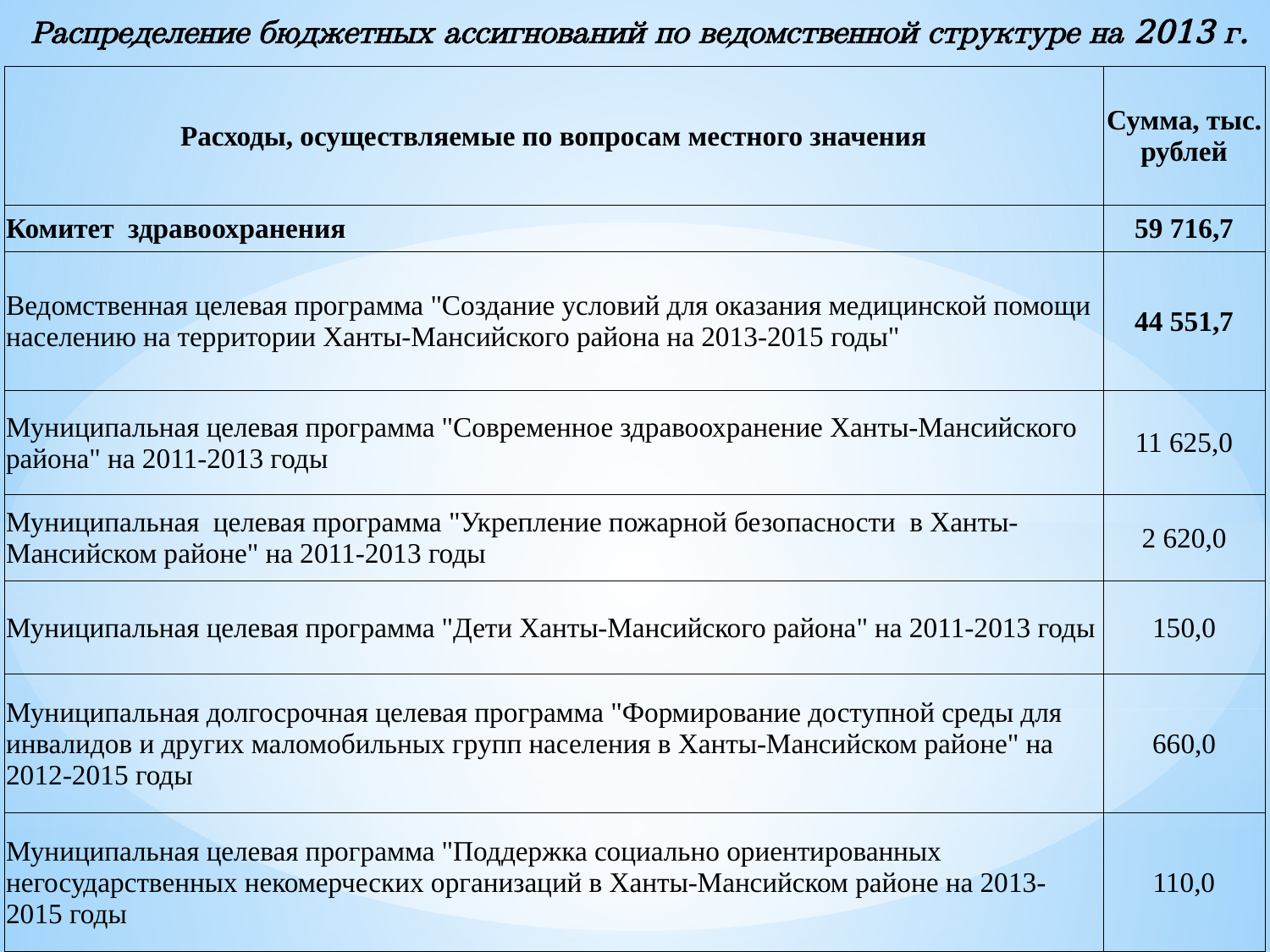

Распределение бюджетных ассигнований по ведомственной структуре на 2013 г.
| Расходы, осуществляемые по вопросам местного значения | Сумма, тыс. рублей |
| --- | --- |
| Комитет здравоохранения | 59 716,7 |
| Ведомственная целевая программа "Создание условий для оказания медицинской помощи населению на территории Ханты-Мансийского района на 2013-2015 годы" | 44 551,7 |
| Муниципальная целевая программа "Современное здравоохранение Ханты-Мансийского района" на 2011-2013 годы | 11 625,0 |
| Муниципальная целевая программа "Укрепление пожарной безопасности в Ханты-Мансийском районе" на 2011-2013 годы | 2 620,0 |
| Муниципальная целевая программа "Дети Ханты-Мансийского района" на 2011-2013 годы | 150,0 |
| Муниципальная долгосрочная целевая программа "Формирование доступной среды для инвалидов и других маломобильных групп населения в Ханты-Мансийском районе" на 2012-2015 годы | 660,0 |
| Муниципальная целевая программа "Поддержка социально ориентированных негосударственных некомерческих организаций в Ханты-Мансийском районе на 2013-2015 годы | 110,0 |